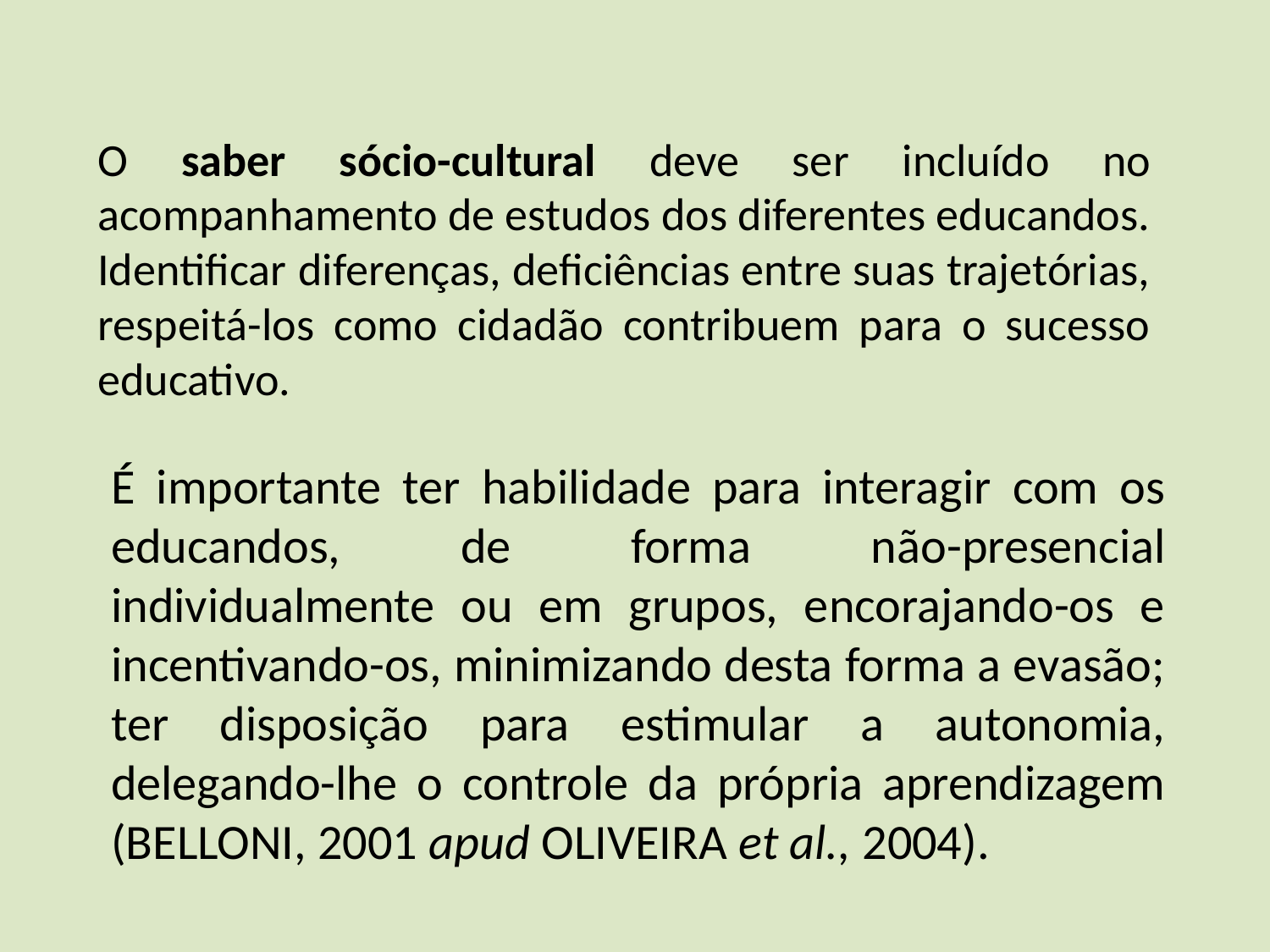

O saber sócio-cultural deve ser incluído no acompanhamento de estudos dos diferentes educandos. Identificar diferenças, deficiências entre suas trajetórias, respeitá-los como cidadão contribuem para o sucesso educativo.
É importante ter habilidade para interagir com os educandos, de forma não-presencial individualmente ou em grupos, encorajando-os e incentivando-os, minimizando desta forma a evasão; ter disposição para estimular a autonomia, delegando-lhe o controle da própria aprendizagem (BELLONI, 2001 apud OLIVEIRA et al., 2004).